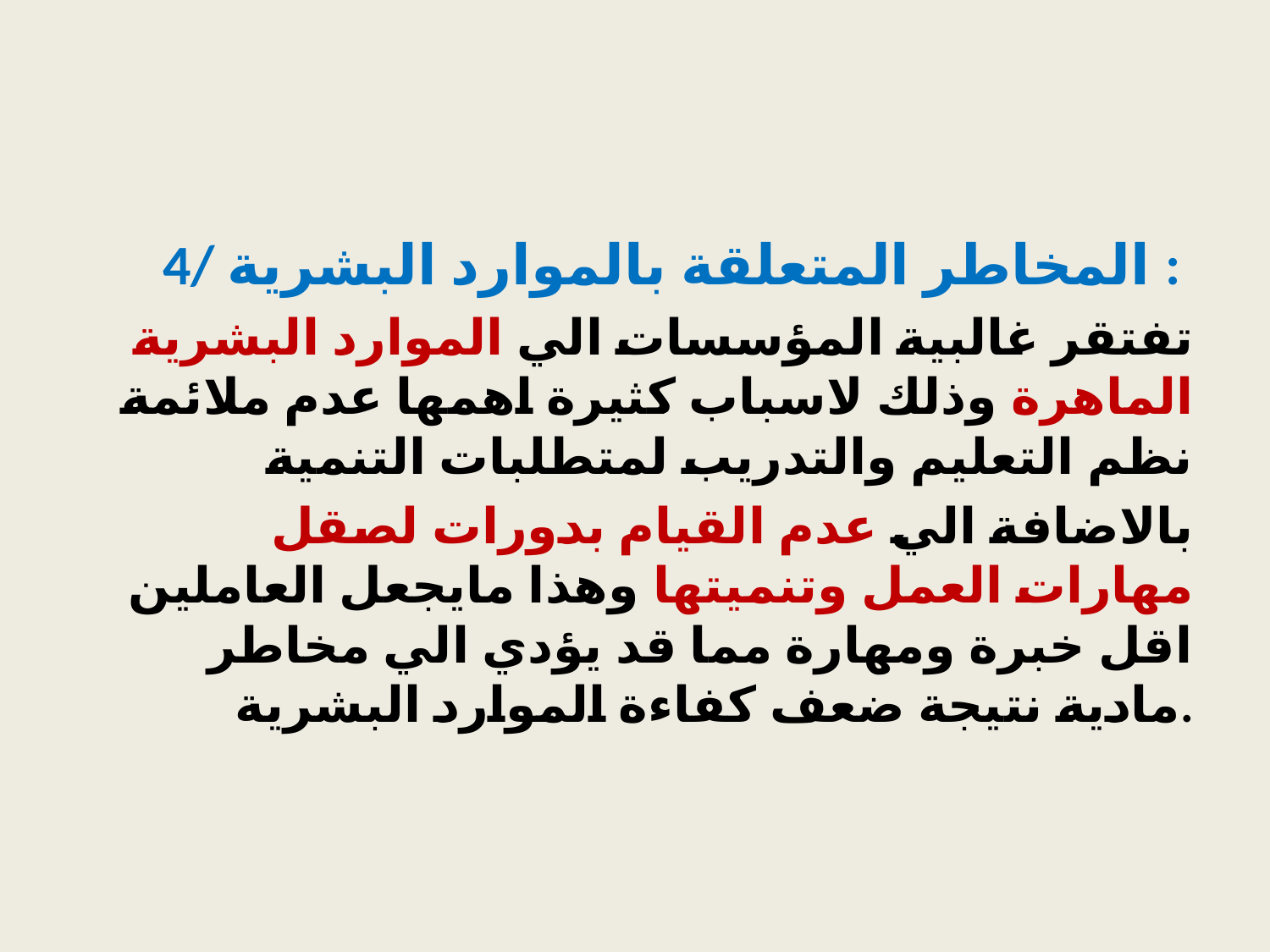

#
 4/ المخاطر المتعلقة بالموارد البشرية :
تفتقر غالبية المؤسسات الي الموارد البشرية الماهرة وذلك لاسباب كثيرة اهمها عدم ملائمة نظم التعليم والتدريب لمتطلبات التنمية
 بالاضافة الي عدم القيام بدورات لصقل مهارات العمل وتنميتها وهذا مايجعل العاملين اقل خبرة ومهارة مما قد يؤدي الي مخاطر مادية نتيجة ضعف كفاءة الموارد البشرية.